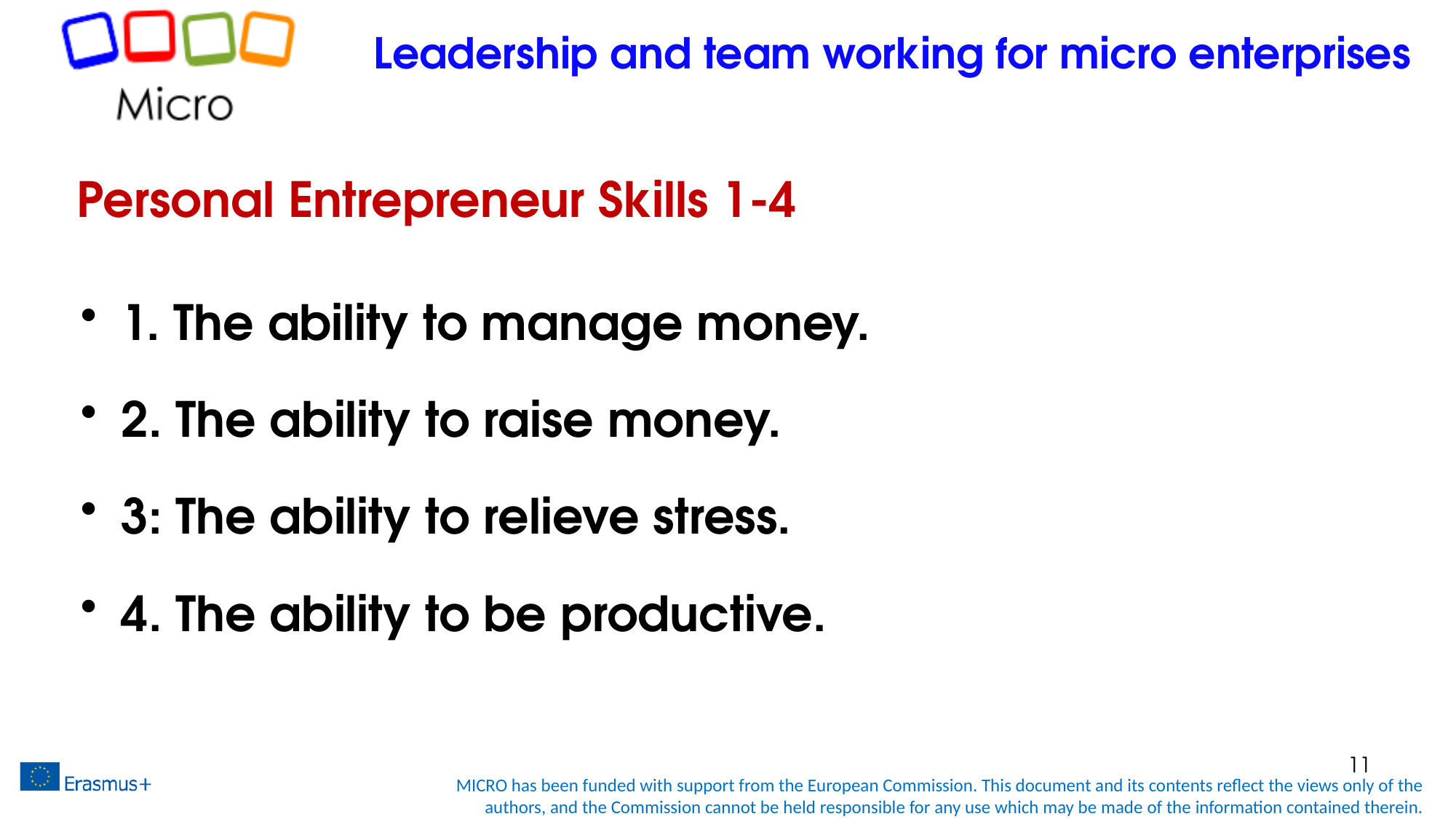

Leadership and team working for micro enterprises
# Personal Entrepreneur Skills 1-4
1. The ability to manage money.
2. The ability to raise money.
3: The ability to relieve stress.
4. The ability to be productive.

11